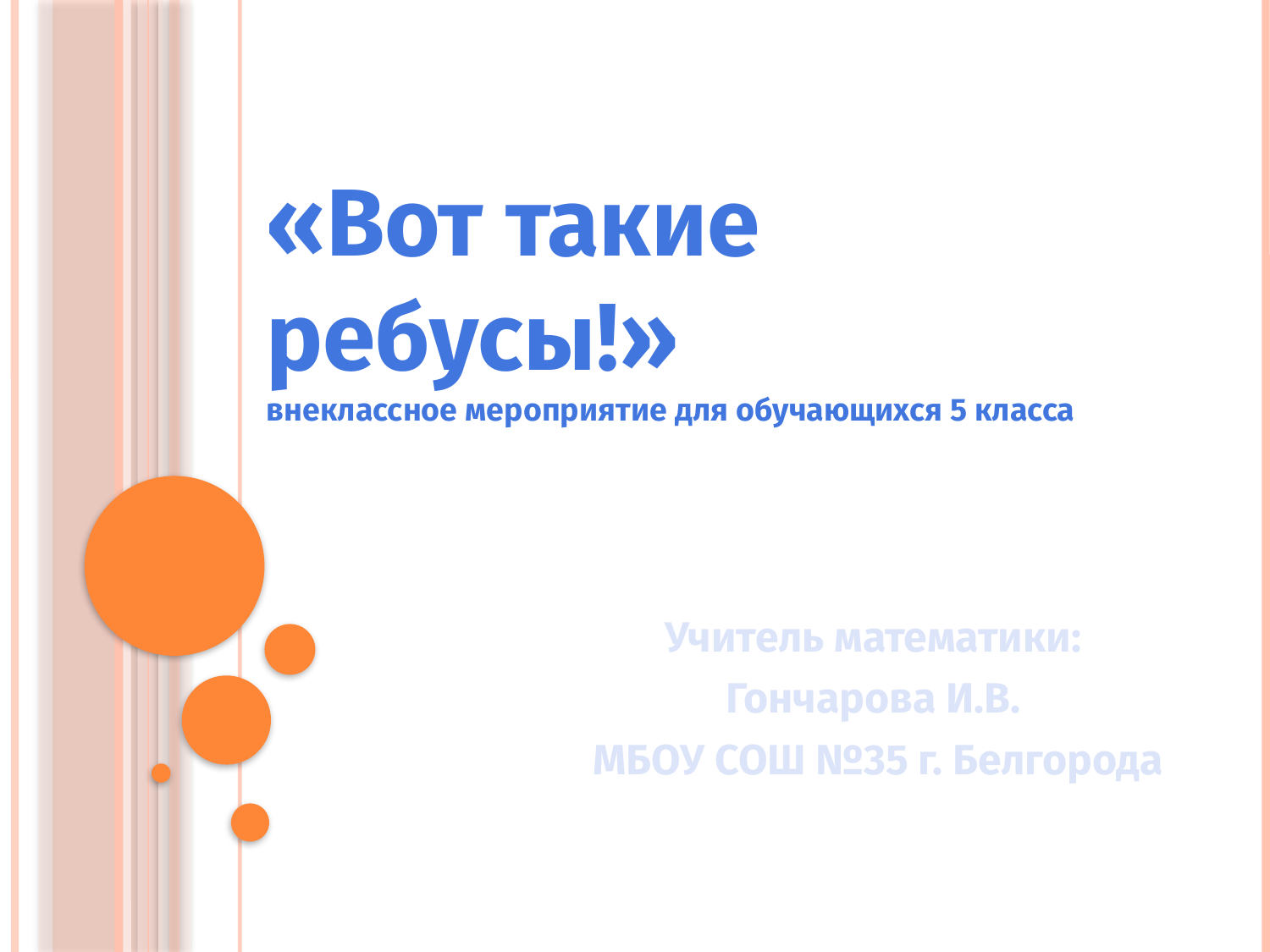

# «Вот такие ребусы!» внеклассное мероприятие для обучающихся 5 класса

Учитель математики:
Гончарова И.В.
МБОУ СОШ №35 г. Белгорода